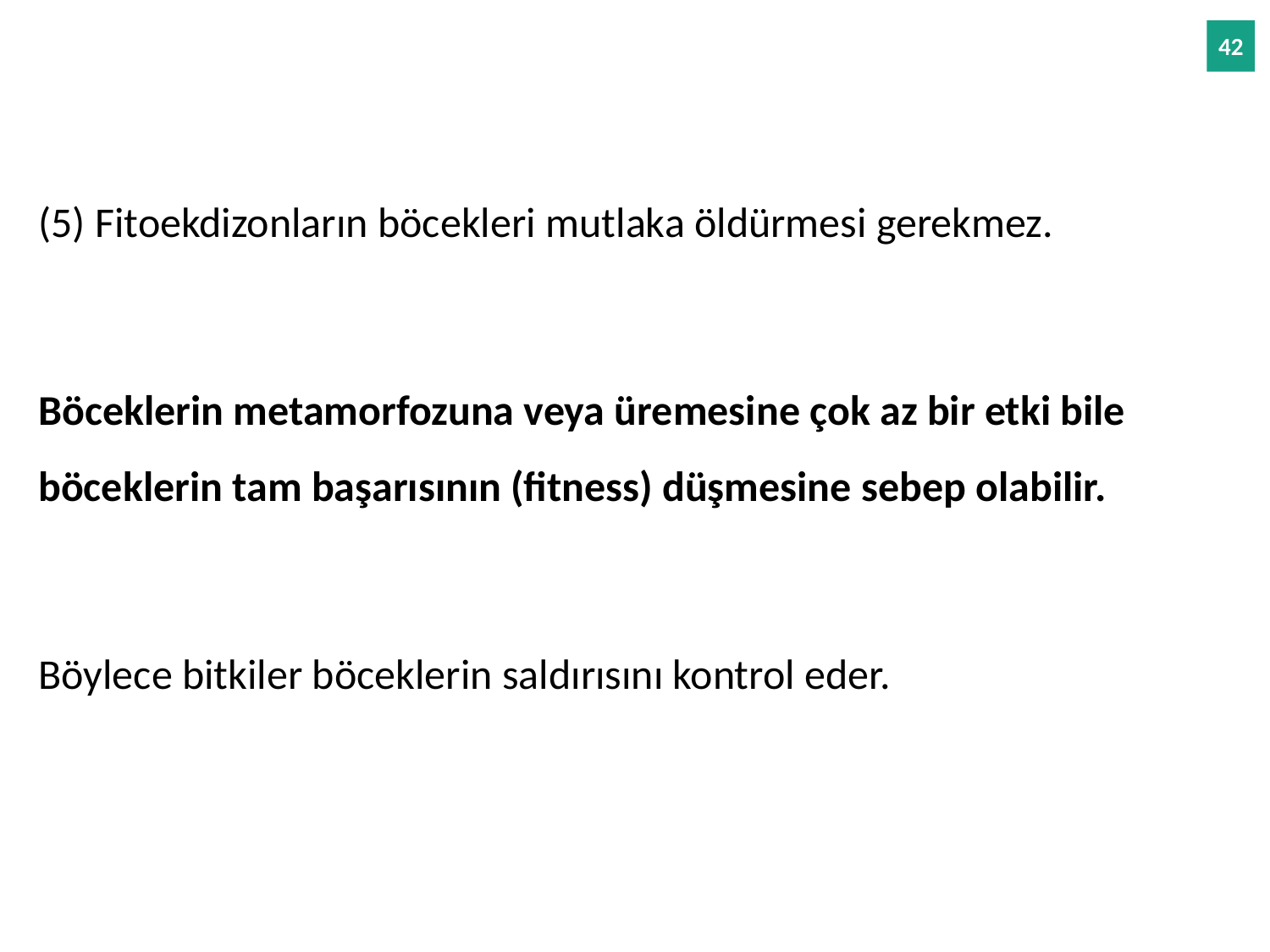

(5) Fitoekdizonların böcekleri mutlaka öldürmesi gerekmez.

Böceklerin metamorfozuna veya üremesine çok az bir etki bile böceklerin tam başarısının (fitness) düşmesine sebep olabilir.

Böylece bitkiler böceklerin saldırısını kontrol eder.